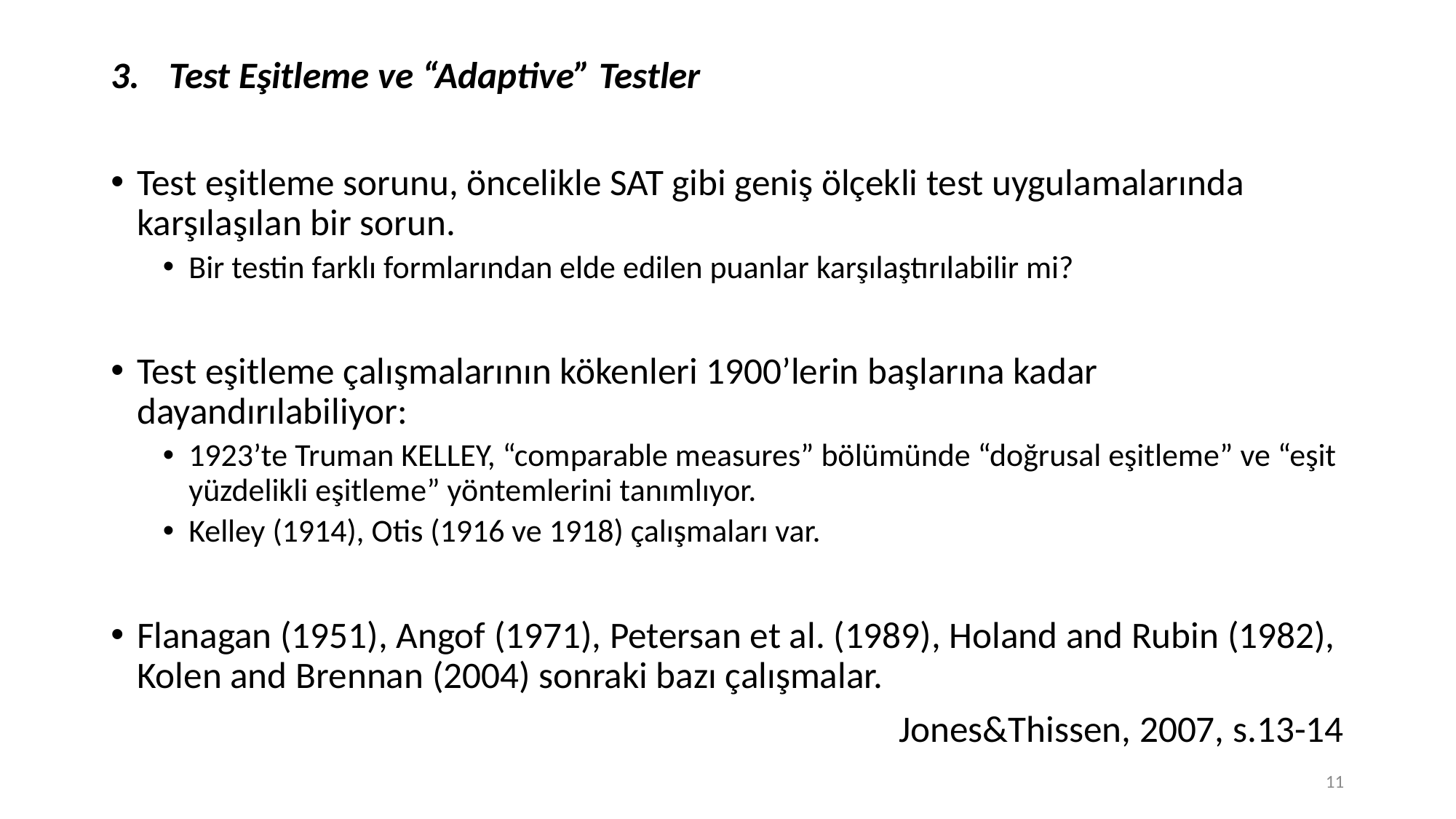

Test Eşitleme ve “Adaptive” Testler

Test eşitleme sorunu, öncelikle SAT gibi geniş ölçekli test uygulamalarında karşılaşılan bir sorun.
Bir testin farklı formlarından elde edilen puanlar karşılaştırılabilir mi?

Test eşitleme çalışmalarının kökenleri 1900’lerin başlarına kadar dayandırılabiliyor:
1923’te Truman KELLEY, “comparable measures” bölümünde “doğrusal eşitleme” ve “eşit yüzdelikli eşitleme” yöntemlerini tanımlıyor.
Kelley (1914), Otis (1916 ve 1918) çalışmaları var.

Flanagan (1951), Angof (1971), Petersan et al. (1989), Holand and Rubin (1982), Kolen and Brennan (2004) sonraki bazı çalışmalar.
Jones&Thissen, 2007, s.13-14

11